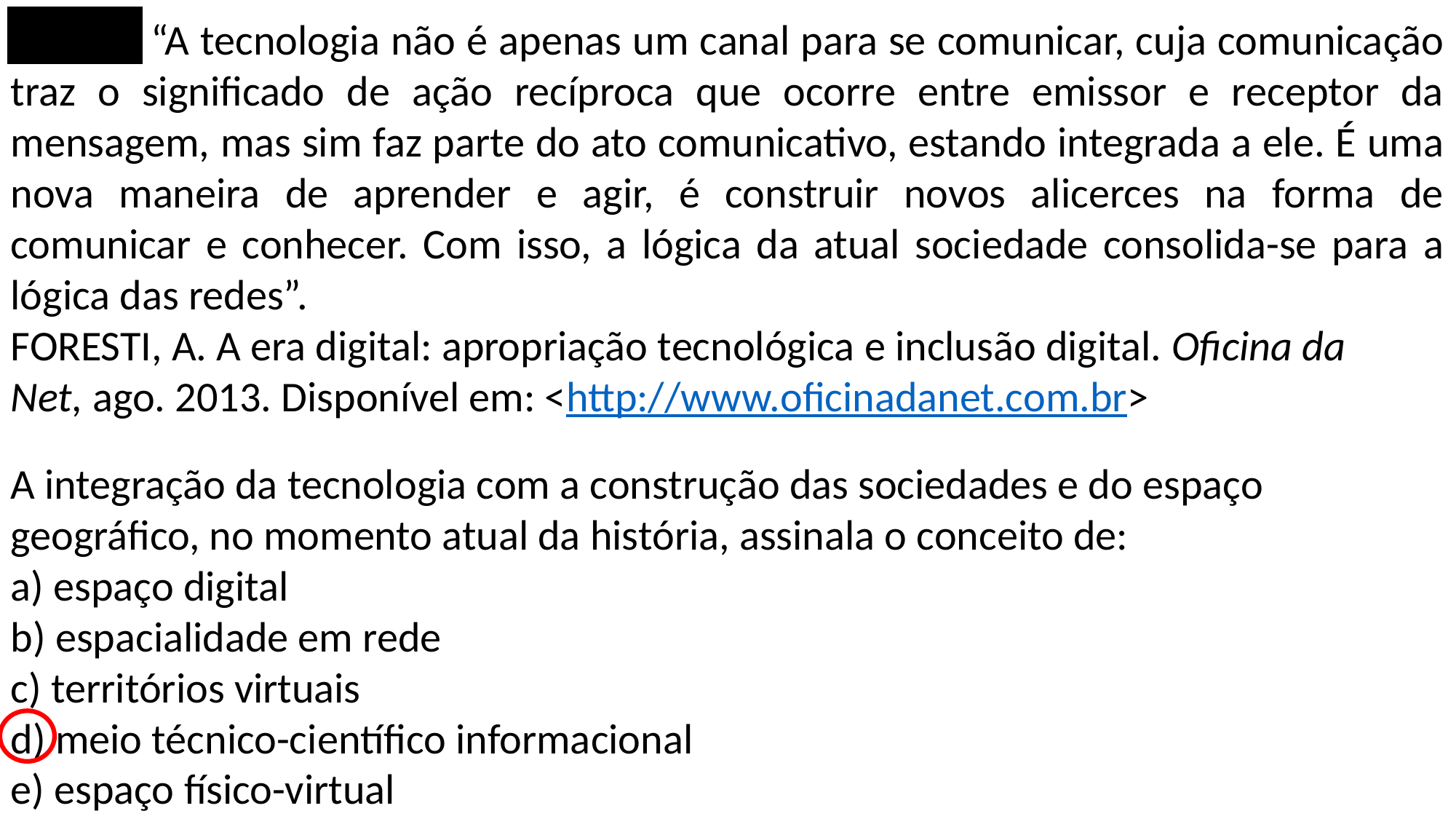

ENEM - “A tecnologia não é apenas um canal para se comunicar, cuja comunicação traz o significado de ação recíproca que ocorre entre emissor e receptor da mensagem, mas sim faz parte do ato comunicativo, estando integrada a ele. É uma nova maneira de aprender e agir, é construir novos alicerces na forma de comunicar e conhecer. Com isso, a lógica da atual sociedade consolida-se para a lógica das redes”.
FORESTI, A. A era digital: apropriação tecnológica e inclusão digital. Oficina da Net, ago. 2013. Disponível em: <http://www.oficinadanet.com.br>

A integração da tecnologia com a construção das sociedades e do espaço geográfico, no momento atual da história, assinala o conceito de:
a) espaço digital
b) espacialidade em rede
c) territórios virtuais
d) meio técnico-científico informacional
e) espaço físico-virtual